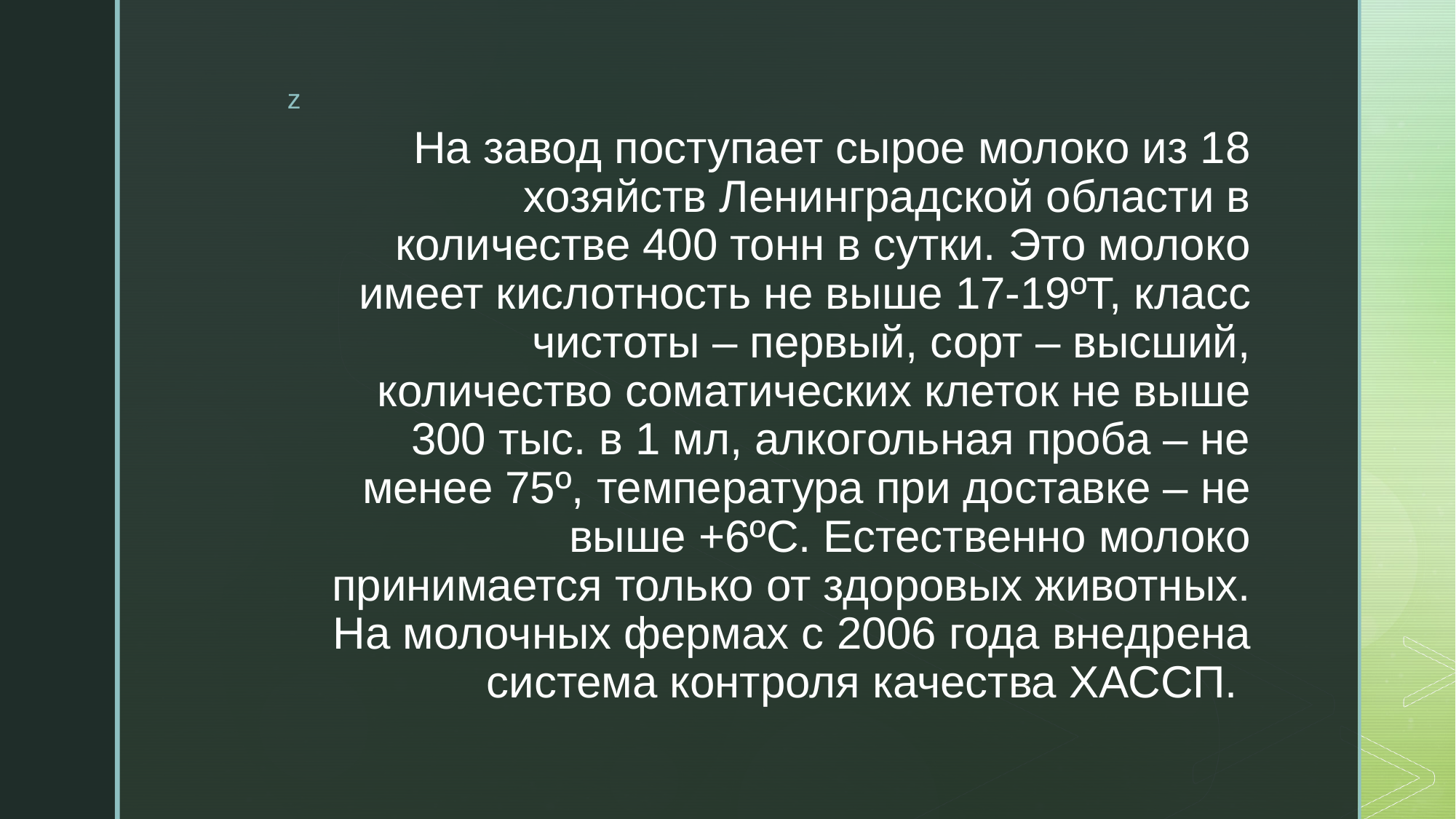

# На завод поступает сырое молоко из 18 хозяйств Ленинградской области в количестве 400 тонн в сутки. Это молоко имеет кислотность не выше 17-19ºТ, класс чистоты – первый, сорт – высший, количество соматических клеток не выше 300 тыс. в 1 мл, алкогольная проба – не менее 75º, температура при доставке – не выше +6ºС. Естественно молоко принимается только от здоровых животных. На молочных фермах с 2006 года внедрена система контроля качества ХАССП.